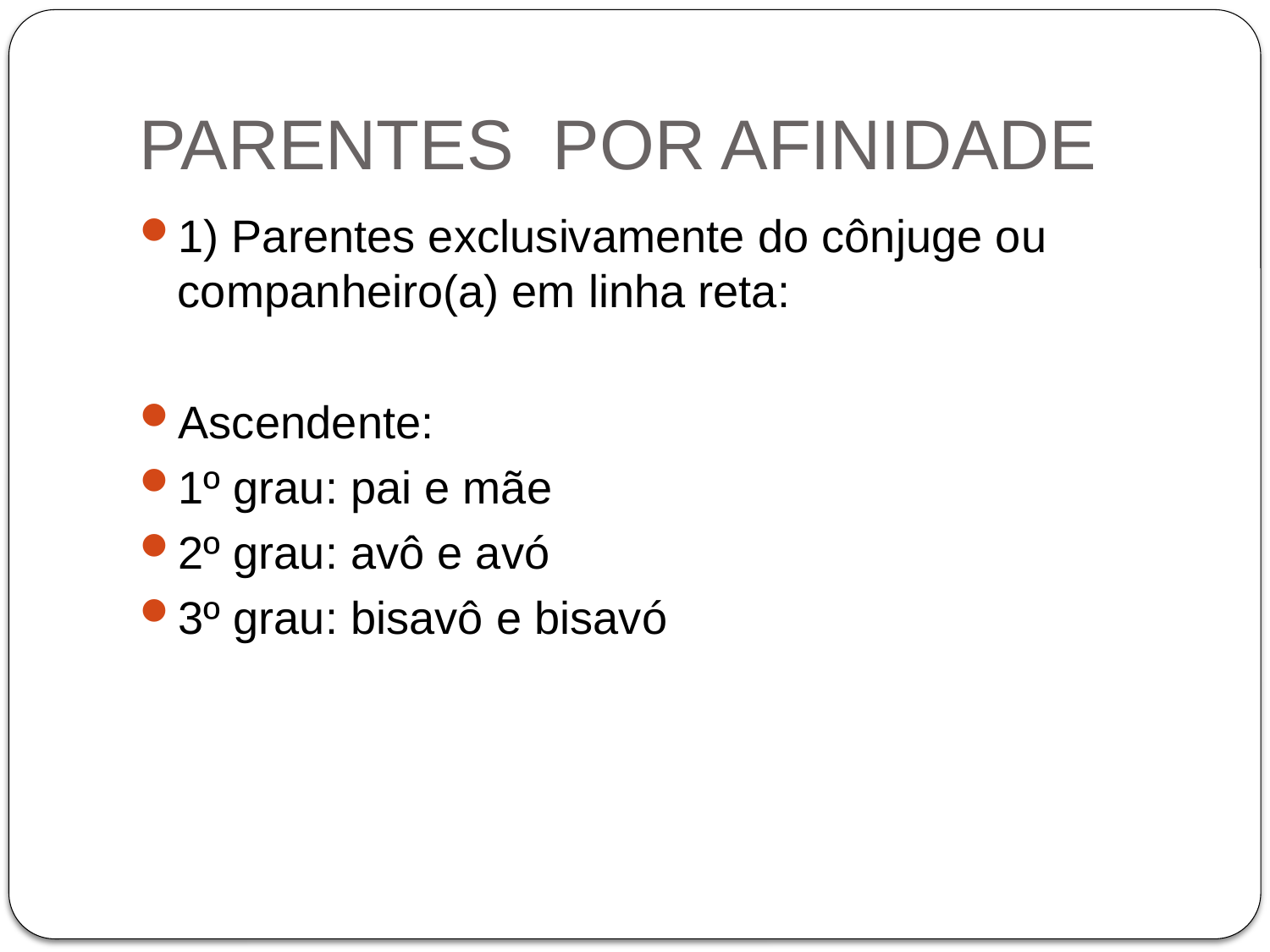

# PARENTES  POR AFINIDADE
1) Parentes exclusivamente do cônjuge ou companheiro(a) em linha reta:

Ascendente:
1º grau: pai e mãe
2º grau: avô e avó
3º grau: bisavô e bisavó